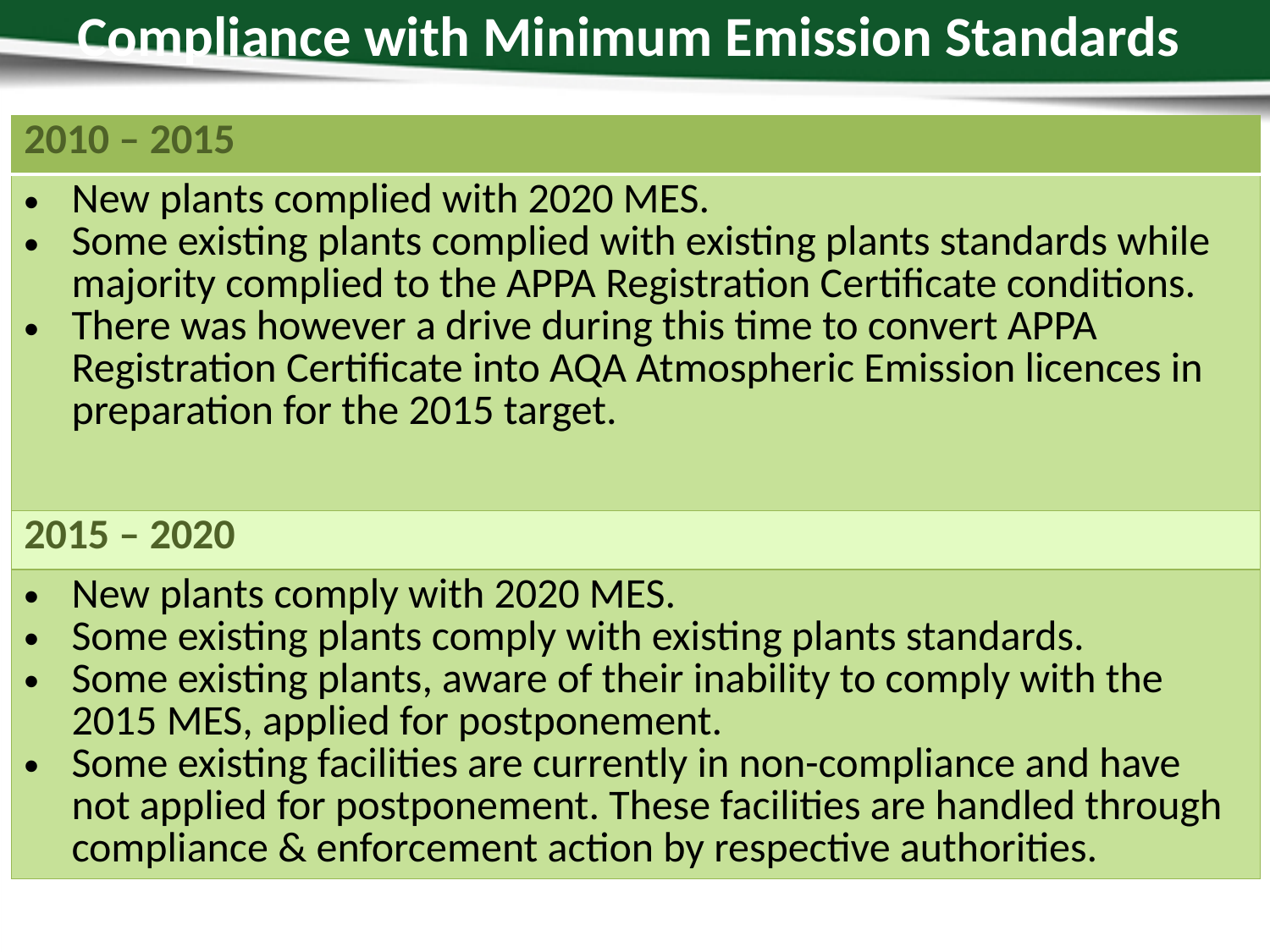

# Compliance with Minimum Emission Standards
| 2010 – 2015 |
| --- |
| New plants complied with 2020 MES. Some existing plants complied with existing plants standards while majority complied to the APPA Registration Certificate conditions. There was however a drive during this time to convert APPA Registration Certificate into AQA Atmospheric Emission licences in preparation for the 2015 target. |
| 2015 – 2020 |
| New plants comply with 2020 MES. Some existing plants comply with existing plants standards. Some existing plants, aware of their inability to comply with the 2015 MES, applied for postponement. Some existing facilities are currently in non-compliance and have not applied for postponement. These facilities are handled through compliance & enforcement action by respective authorities. |